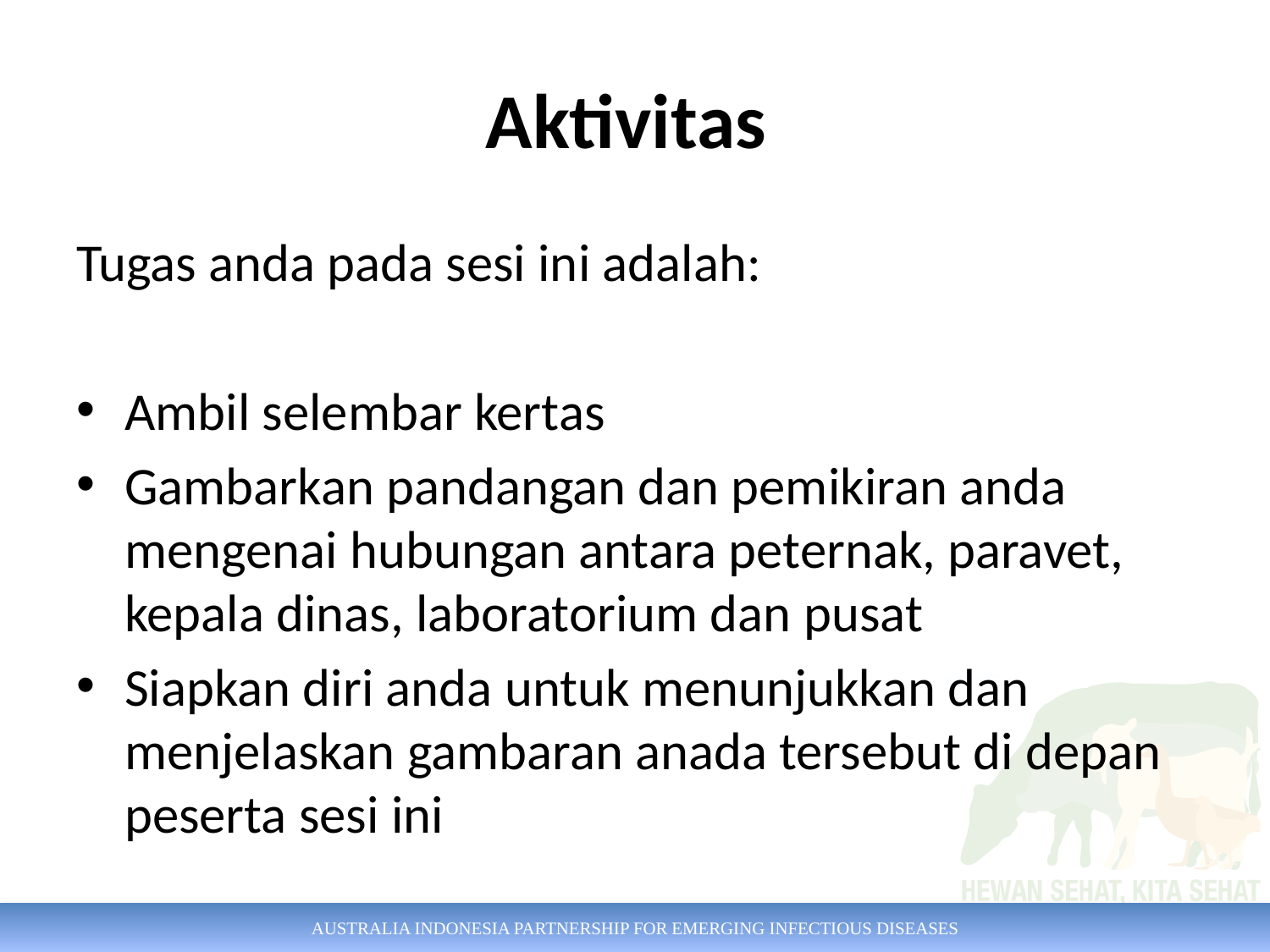

# Aktivitas
Tugas anda pada sesi ini adalah:

Ambil selembar kertas
Gambarkan pandangan dan pemikiran anda mengenai hubungan antara peternak, paravet, kepala dinas, laboratorium dan pusat
Siapkan diri anda untuk menunjukkan dan menjelaskan gambaran anada tersebut di depan peserta sesi ini